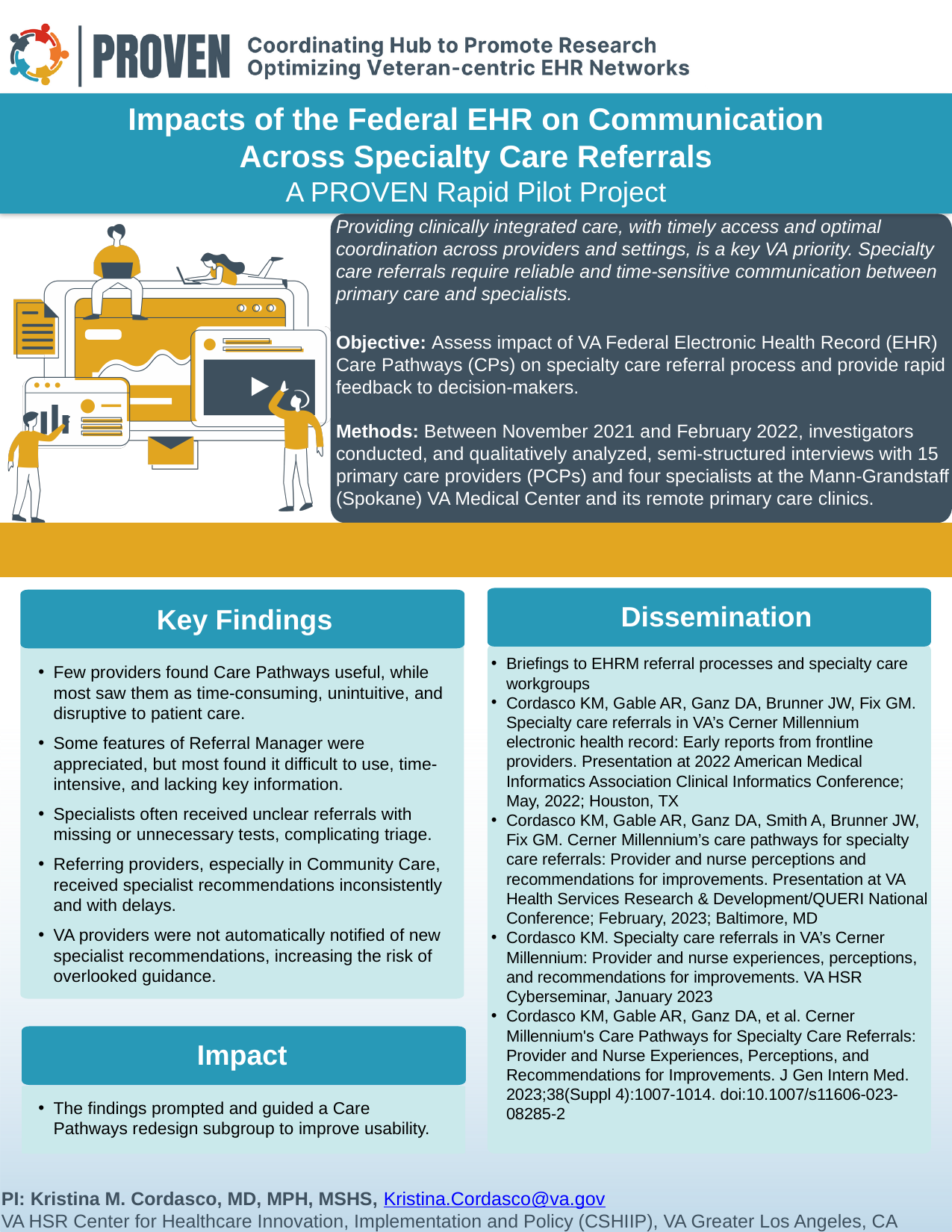

Impacts of the Federal EHR on Communication
Across Specialty Care Referrals
A PROVEN Rapid Pilot Project

Providing clinically integrated care, with timely access and optimal coordination across providers and settings, is a key VA priority. Specialty care referrals require reliable and time-sensitive communication between primary care and specialists.

Objective: Assess impact of VA Federal Electronic Health Record (EHR) Care Pathways (CPs) on specialty care referral process and provide rapid feedback to decision-makers.

Methods: Between November 2021 and February 2022, investigators conducted, and qualitatively analyzed, semi-structured interviews with 15 primary care providers (PCPs) and four specialists at the Mann-Grandstaff (Spokane) VA Medical Center and its remote primary care clinics.

Dissemination
Key Findings

Briefings to EHRM referral processes and specialty care workgroups
Cordasco KM, Gable AR, Ganz DA, Brunner JW, Fix GM. Specialty care referrals in VA’s Cerner Millennium electronic health record: Early reports from frontline providers. Presentation at 2022 American Medical Informatics Association Clinical Informatics Conference; May, 2022; Houston, TX
Cordasco KM, Gable AR, Ganz DA, Smith A, Brunner JW, Fix GM. Cerner Millennium’s care pathways for specialty care referrals: Provider and nurse perceptions and recommendations for improvements. Presentation at VA Health Services Research & Development/QUERI National Conference; February, 2023; Baltimore, MD
Cordasco KM. Specialty care referrals in VA’s Cerner Millennium: Provider and nurse experiences, perceptions, and recommendations for improvements. VA HSR Cyberseminar, January 2023
Cordasco KM, Gable AR, Ganz DA, et al. Cerner Millennium's Care Pathways for Specialty Care Referrals: Provider and Nurse Experiences, Perceptions, and Recommendations for Improvements. J Gen Intern Med. 2023;38(Suppl 4):1007-1014. doi:10.1007/s11606-023-08285-2
Few providers found Care Pathways useful, while most saw them as time-consuming, unintuitive, and disruptive to patient care.
Some features of Referral Manager were appreciated, but most found it difficult to use, time-intensive, and lacking key information.
Specialists often received unclear referrals with missing or unnecessary tests, complicating triage.
Referring providers, especially in Community Care, received specialist recommendations inconsistently and with delays.
VA providers were not automatically notified of new specialist recommendations, increasing the risk of overlooked guidance.

Impact

The findings prompted and guided a Care Pathways redesign subgroup to improve usability.
PI: Kristina M. Cordasco, MD, MPH, MSHS, Kristina.Cordasco@va.gov
VA HSR Center for Healthcare Innovation, Implementation and Policy (CSHIIP), VA Greater Los Angeles, CA